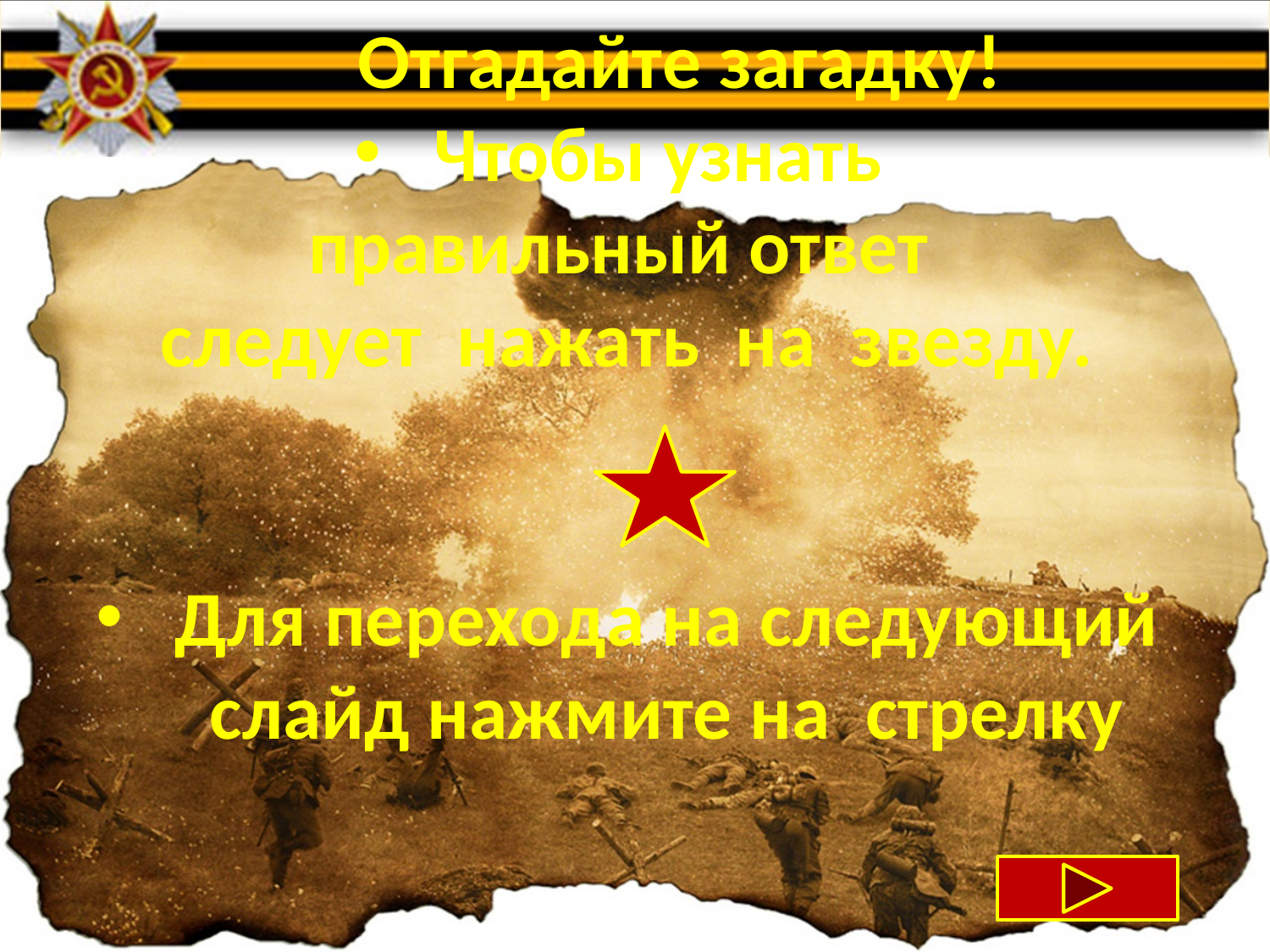

Отгадайте загадку!
Чтобы узнать
правильный ответ
следует  нажать  на  звезду.

Для перехода на следующий слайд нажмите на  стрелку